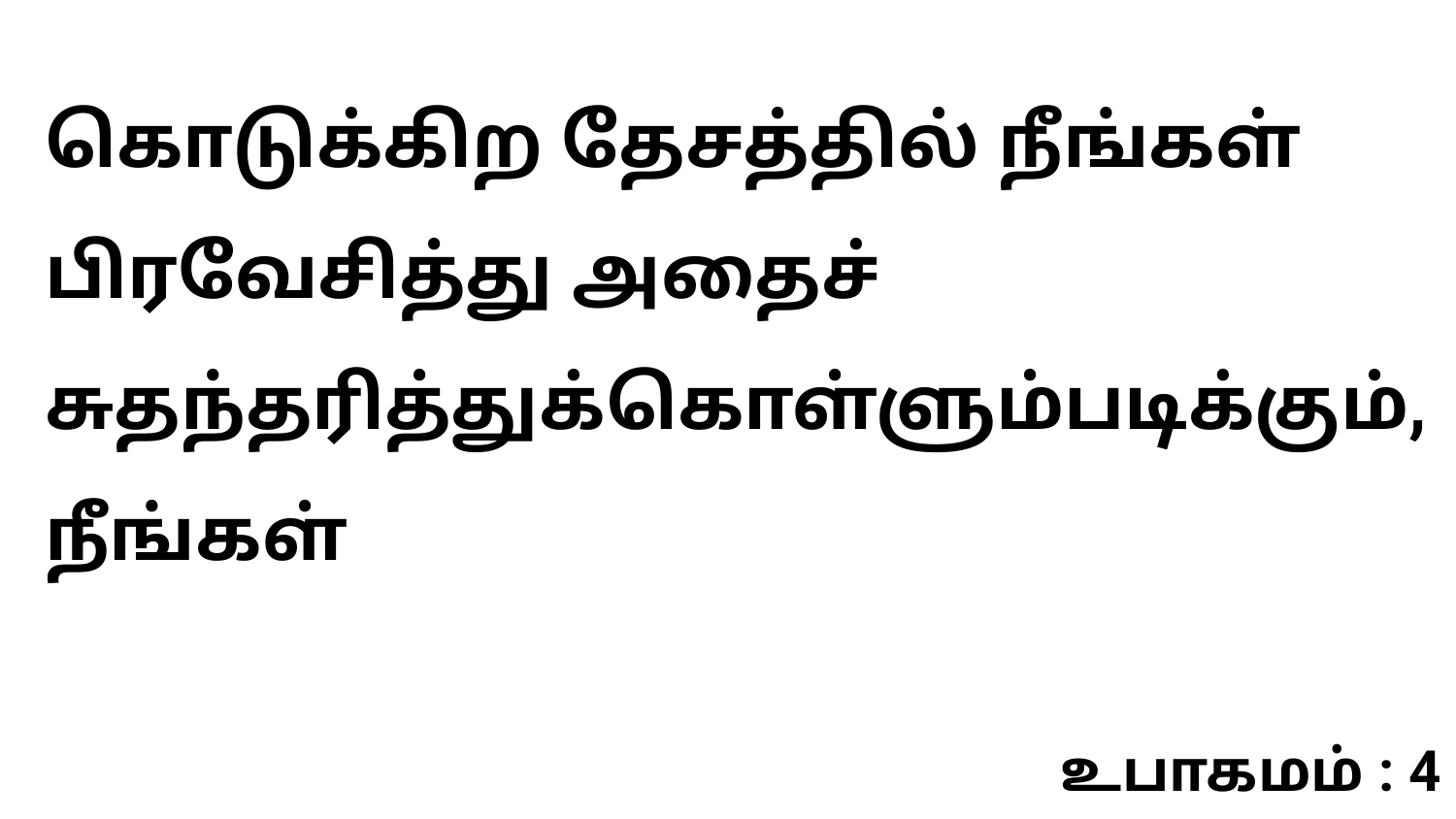

கொடுக்கிற தேசத்தில் நீங்கள் பிரவேசித்து அதைச் சுதந்தரித்துக்கொள்ளும்படிக்கும், நீங்கள்
உபாகமம் : 4